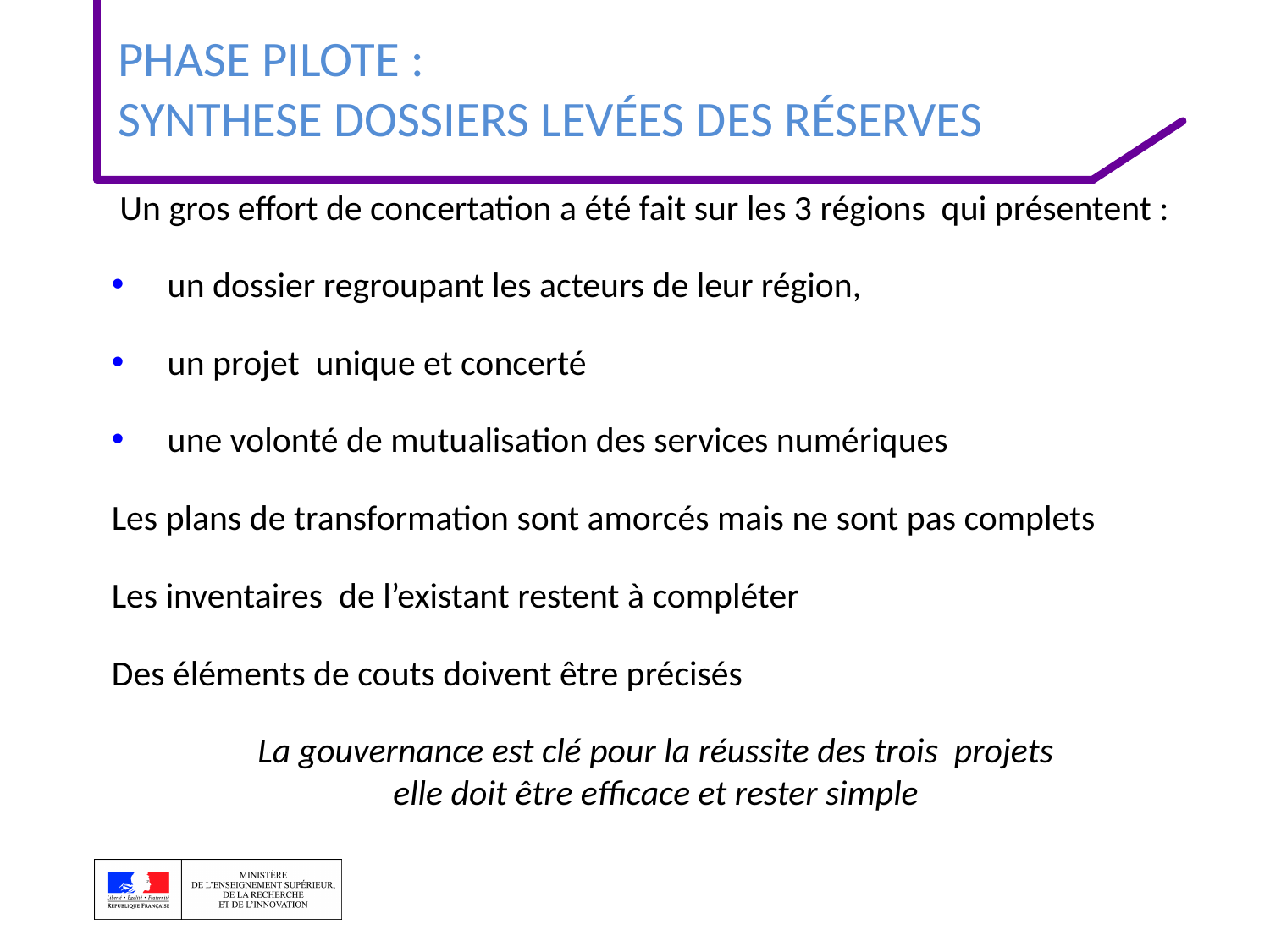

# PHASE PILOTE : SYNTHESE DOSSIERS Levées des réserves
 Un gros effort de concertation a été fait sur les 3 régions  qui présentent :
 un dossier regroupant les acteurs de leur région,
 un projet  unique et concerté
 une volonté de mutualisation des services numériques
Les plans de transformation sont amorcés mais ne sont pas complets
Les inventaires  de l’existant restent à compléter
Des éléments de couts doivent être précisés
La gouvernance est clé pour la réussite des trois  projets
 elle doit être efficace et rester simple